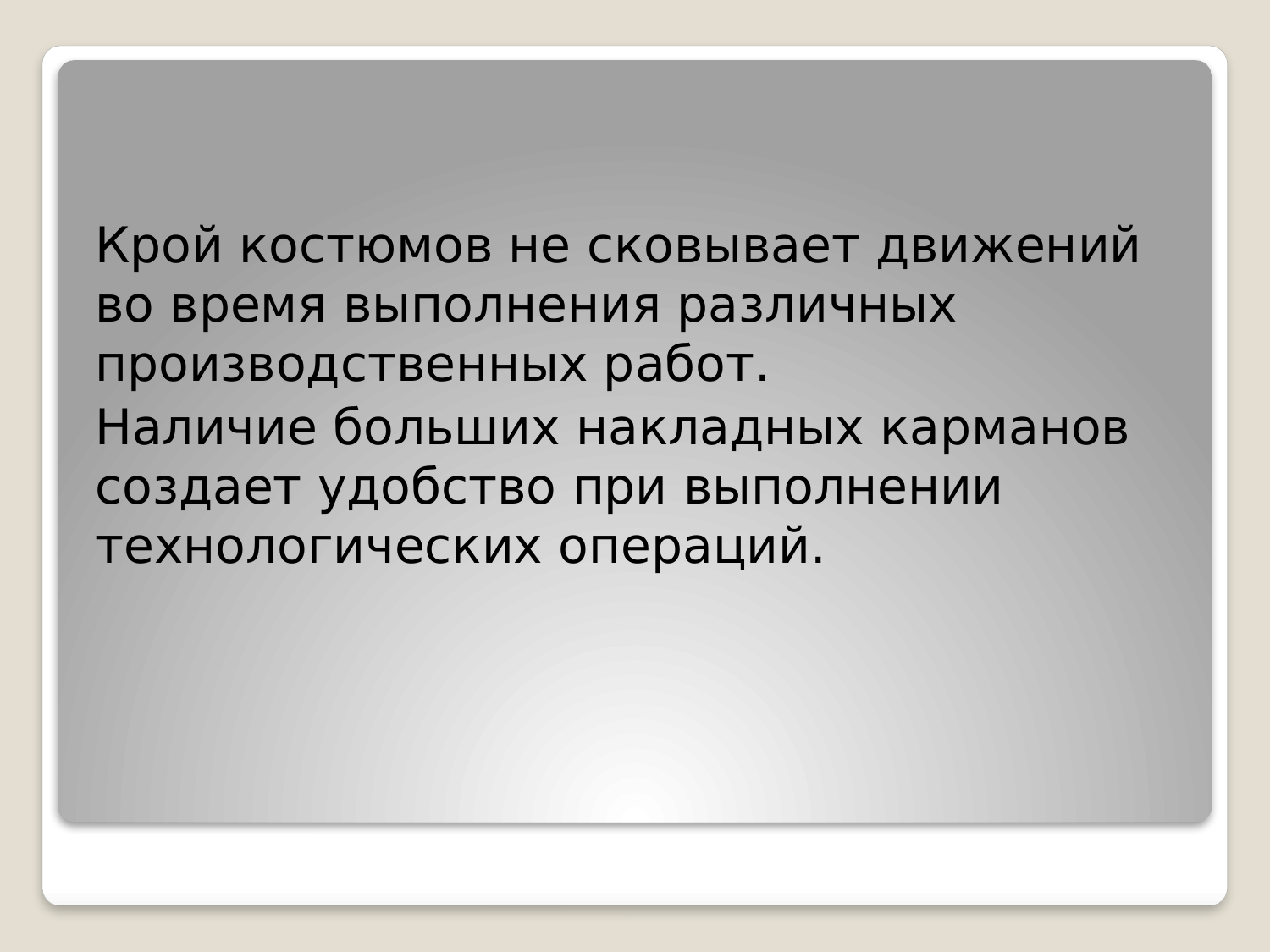

Крой костюмов не сковывает движений во время выполнения различных производственных работ.
Наличие больших накладных карманов создает удобство при выполнении технологических операций.

#